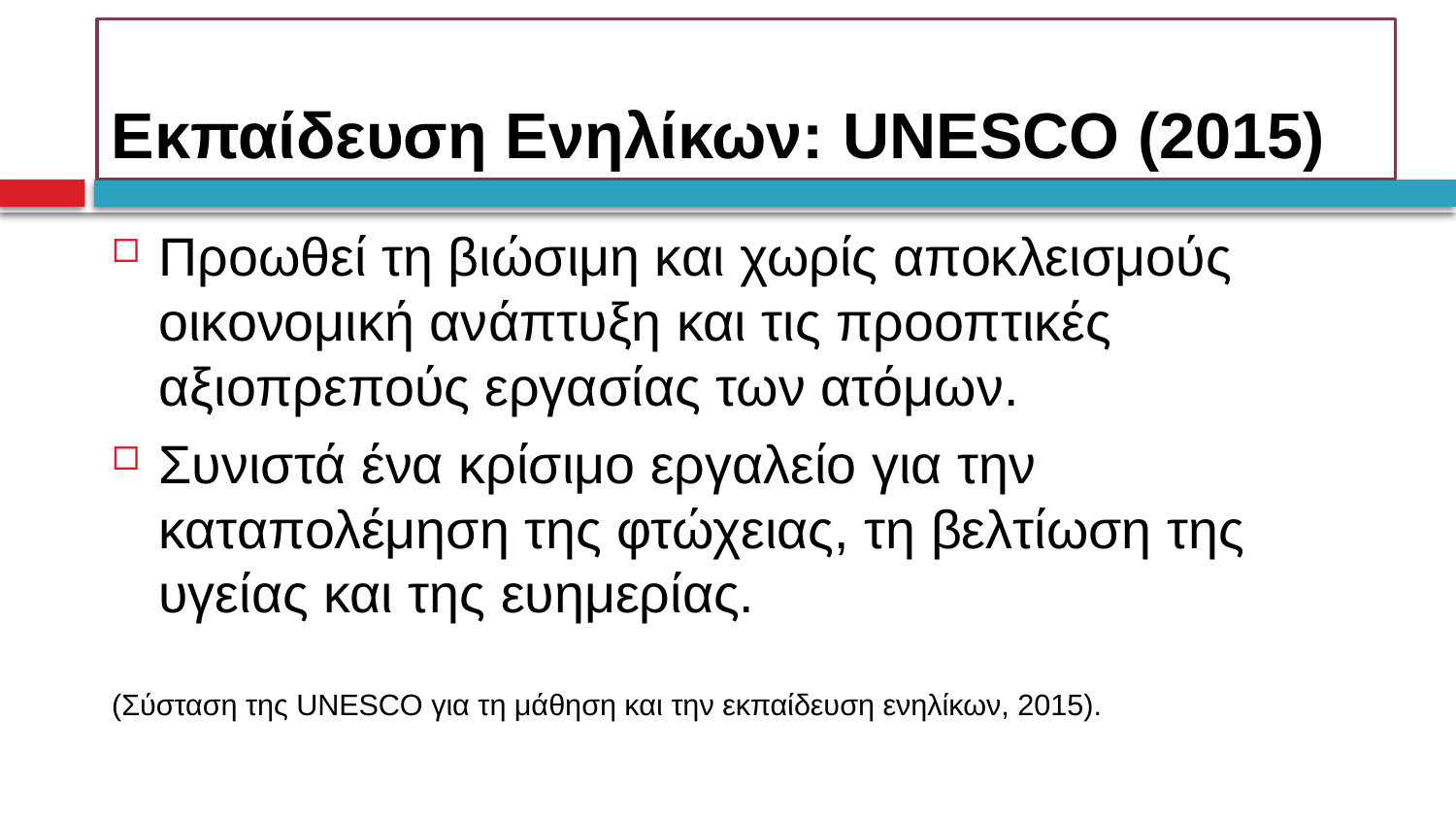

# Εκπαίδευση Ενηλίκων: UNESCO (2015)
Προωθεί τη βιώσιμη και χωρίς αποκλεισμούς οικονομική ανάπτυξη και τις προοπτικές αξιοπρεπούς εργασίας των ατόμων.
Συνιστά ένα κρίσιμο εργαλείο για την καταπολέμηση της φτώχειας, τη βελτίωση της υγείας και της ευημερίας.

(Σύσταση της UNESCO για τη μάθηση και την εκπαίδευση ενηλίκων, 2015).